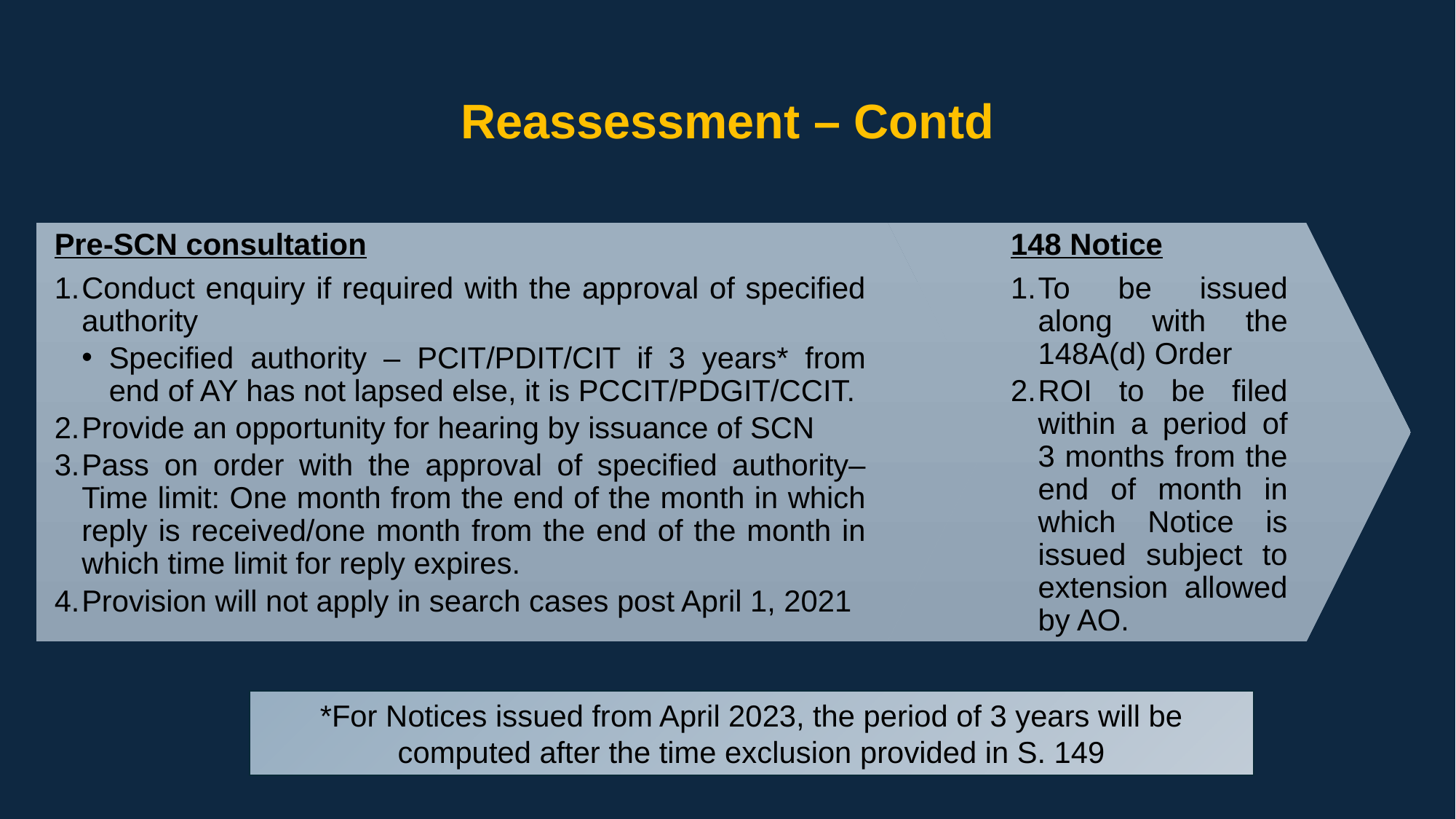

# Reassessment – Contd

Pre-SCN consultation
Conduct enquiry if required with the approval of specified authority
Specified authority – PCIT/PDIT/CIT if 3 years* from end of AY has not lapsed else, it is PCCIT/PDGIT/CCIT.
Provide an opportunity for hearing by issuance of SCN
Pass on order with the approval of specified authority– Time limit: One month from the end of the month in which reply is received/one month from the end of the month in which time limit for reply expires.
Provision will not apply in search cases post April 1, 2021
148 Notice
To be issued along with the 148A(d) Order
ROI to be filed within a period of 3 months from the end of month in which Notice is issued subject to extension allowed by AO.
*For Notices issued from April 2023, the period of 3 years will be computed after the time exclusion provided in S. 149